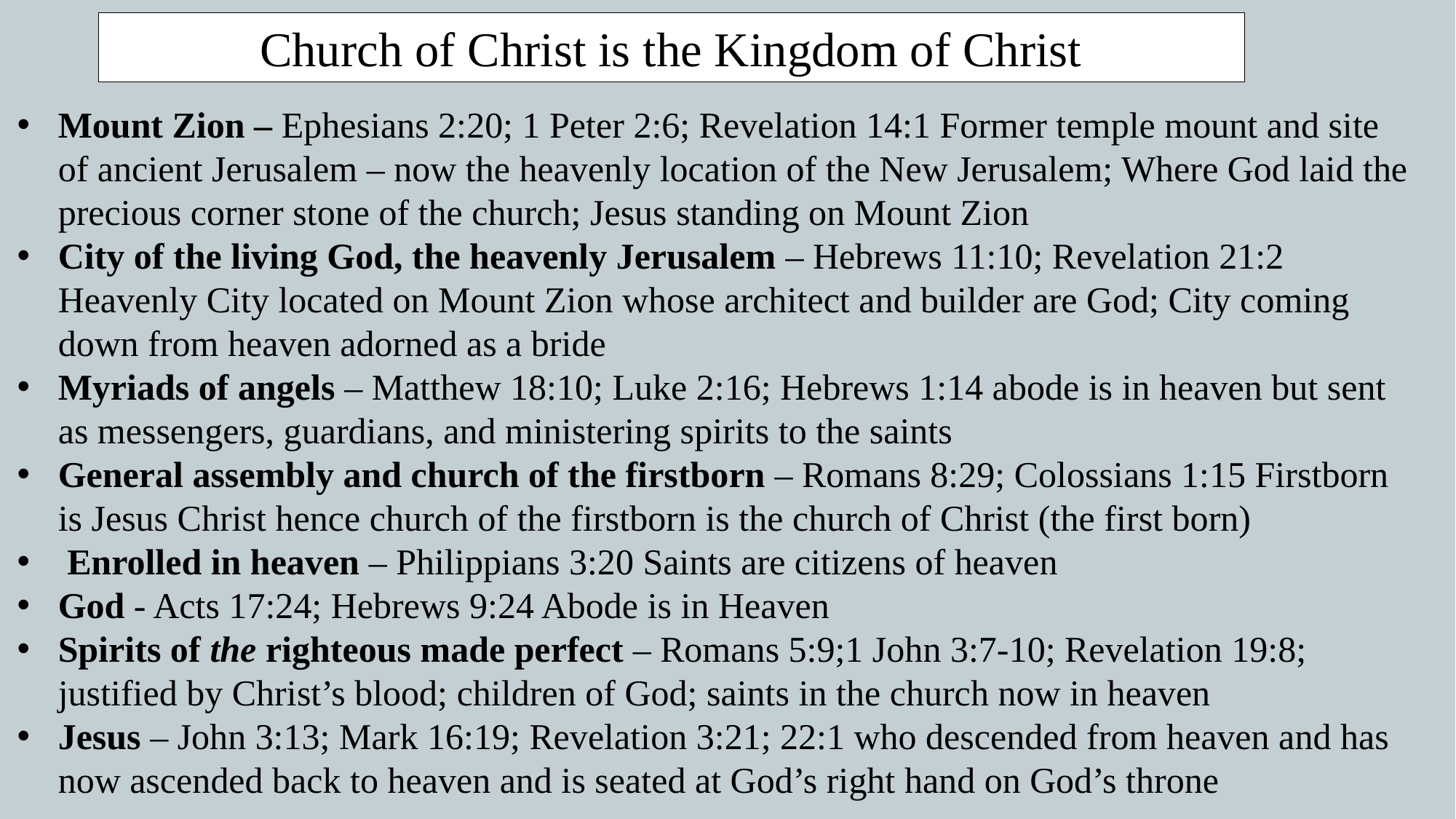

Church of Christ is the Kingdom of Christ
Mount Zion – Ephesians 2:20; 1 Peter 2:6; Revelation 14:1 Former temple mount and site of ancient Jerusalem – now the heavenly location of the New Jerusalem; Where God laid the precious corner stone of the church; Jesus standing on Mount Zion
City of the living God, the heavenly Jerusalem – Hebrews 11:10; Revelation 21:2 Heavenly City located on Mount Zion whose architect and builder are God; City coming down from heaven adorned as a bride
Myriads of angels – Matthew 18:10; Luke 2:16; Hebrews 1:14 abode is in heaven but sent as messengers, guardians, and ministering spirits to the saints
General assembly and church of the firstborn – Romans 8:29; Colossians 1:15 Firstborn is Jesus Christ hence church of the firstborn is the church of Christ (the first born)
 Enrolled in heaven – Philippians 3:20 Saints are citizens of heaven
God - Acts 17:24; Hebrews 9:24 Abode is in Heaven
Spirits of the righteous made perfect – Romans 5:9;1 John 3:7-10; Revelation 19:8; justified by Christ’s blood; children of God; saints in the church now in heaven
Jesus – John 3:13; Mark 16:19; Revelation 3:21; 22:1 who descended from heaven and has now ascended back to heaven and is seated at God’s right hand on God’s throne